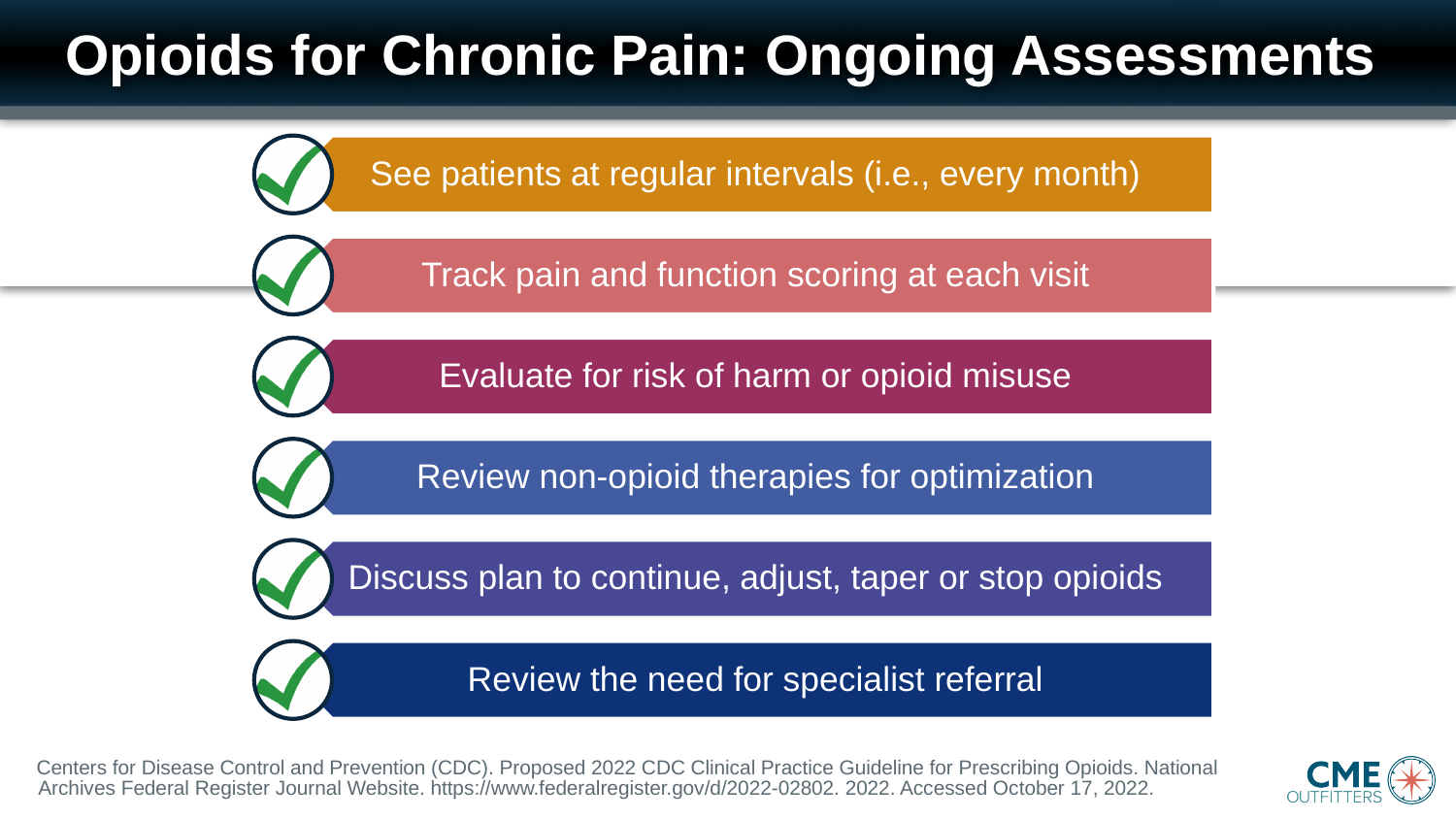

# Opioids for Chronic Pain: Ongoing Assessments
See patients at regular intervals (i.e., every month)
Track pain and function scoring at each visit
Evaluate for risk of harm or opioid misuse
Review non-opioid therapies for optimization
Discuss plan to continue, adjust, taper or stop opioids
Review the need for specialist referral
Centers for Disease Control and Prevention (CDC). Proposed 2022 CDC Clinical Practice Guideline for Prescribing Opioids. National Archives Federal Register Journal Website. https://www.federalregister.gov/d/2022-02802. 2022. Accessed October 17, 2022.